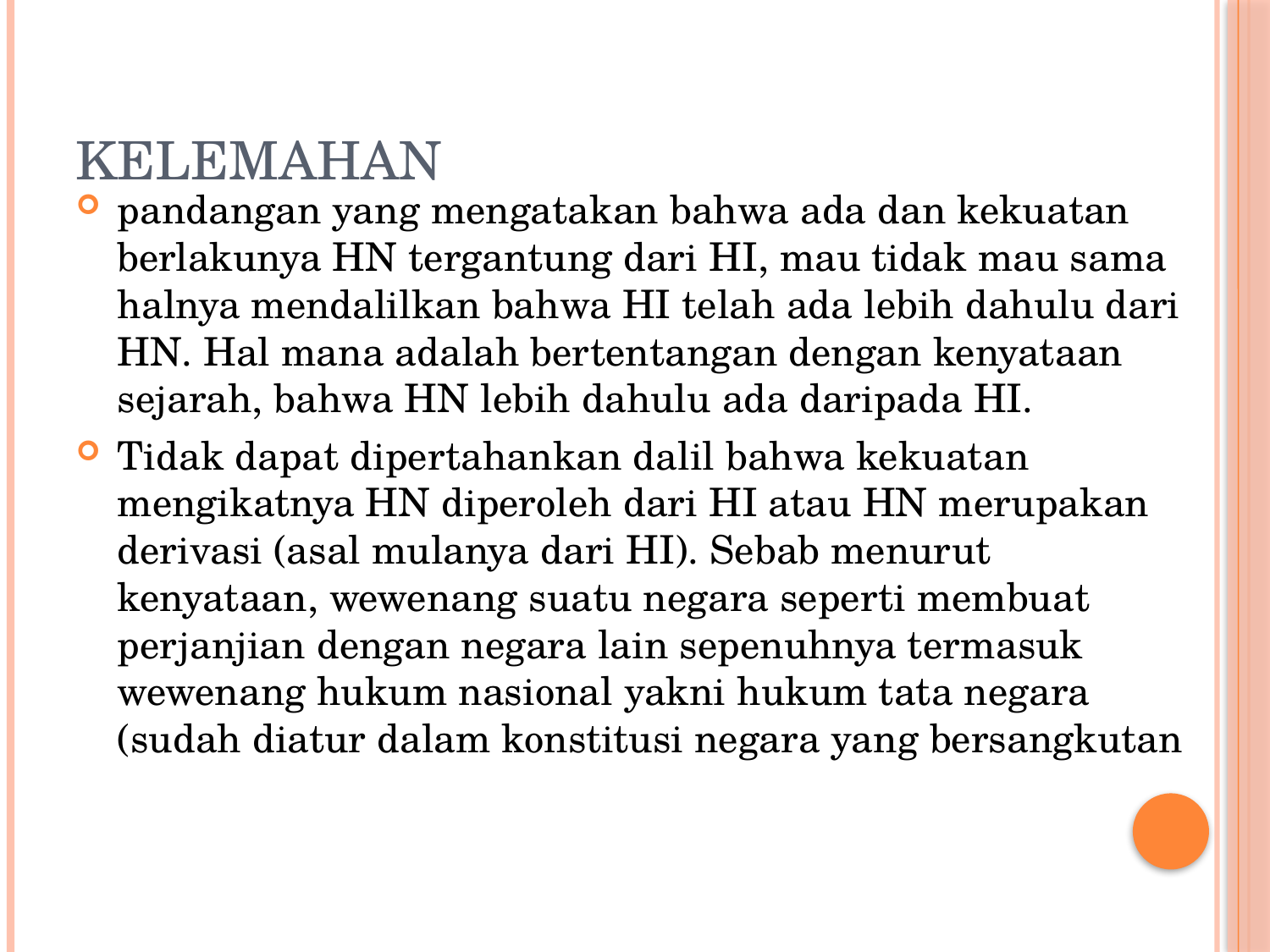

# Kelemahan
pandangan yang mengatakan bahwa ada dan kekuatan berlakunya HN tergantung dari HI, mau tidak mau sama halnya mendalilkan bahwa HI telah ada lebih dahulu dari HN. Hal mana adalah bertentangan dengan kenyataan sejarah, bahwa HN lebih dahulu ada daripada HI.
Tidak dapat dipertahankan dalil bahwa kekuatan mengikatnya HN diperoleh dari HI atau HN merupakan derivasi (asal mulanya dari HI). Sebab menurut kenyataan, wewenang suatu negara seperti membuat perjanjian dengan negara lain sepenuhnya termasuk wewenang hukum nasional yakni hukum tata negara (sudah diatur dalam konstitusi negara yang bersangkutan